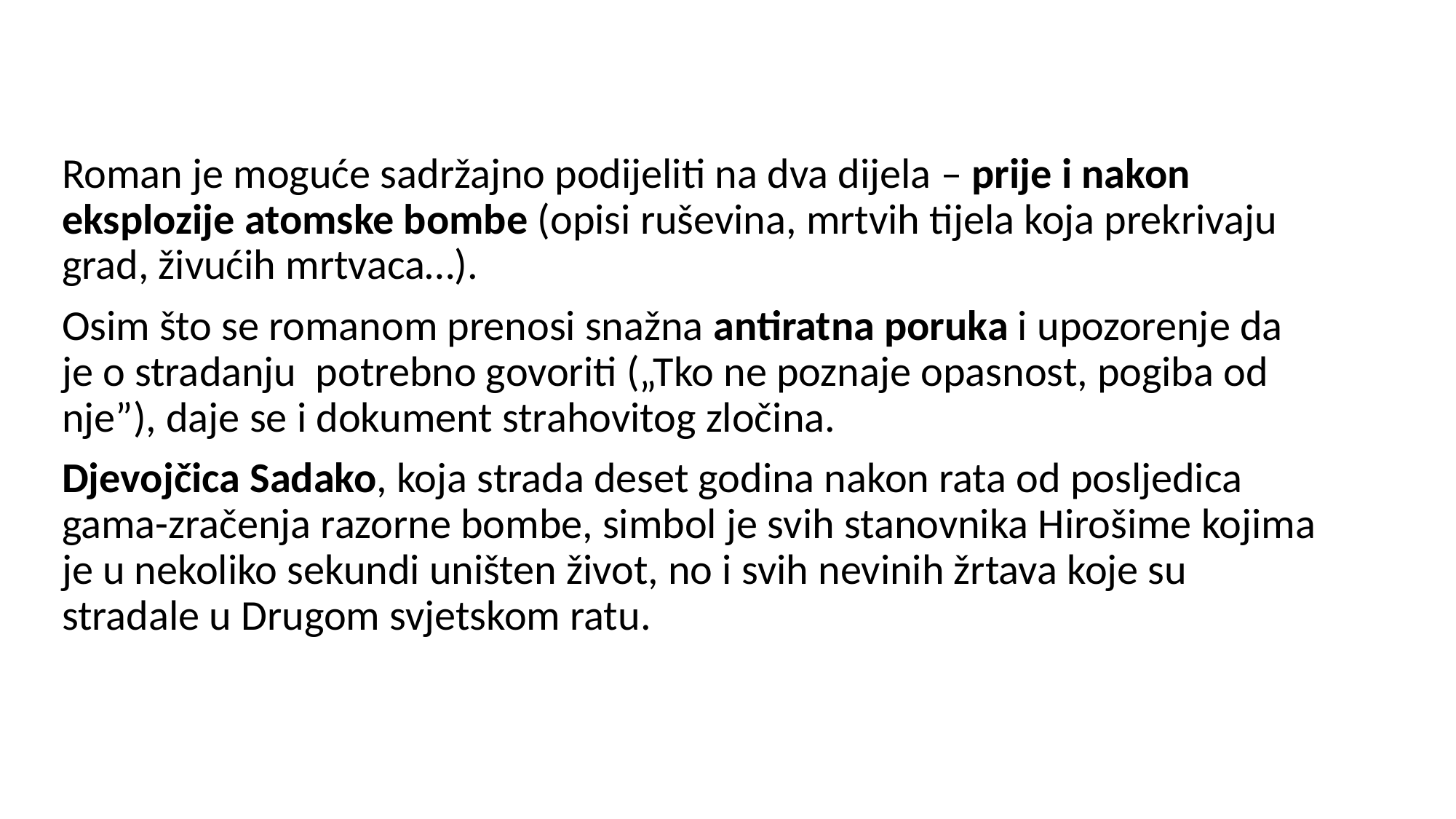

Roman je moguće sadržajno podijeliti na dva dijela – prije i nakon eksplozije atomske bombe (opisi ruševina, mrtvih tijela koja prekrivaju grad, živućih mrtvaca…).
Osim što se romanom prenosi snažna antiratna poruka i upozorenje da je o stradanju  potrebno govoriti („Tko ne poznaje opasnost, pogiba od nje”), daje se i dokument strahovitog zločina.
Djevojčica Sadako, koja strada deset godina nakon rata od posljedica gama-zračenja razorne bombe, simbol je svih stanovnika Hirošime kojima je u nekoliko sekundi uništen život, no i svih nevinih žrtava koje su stradale u Drugom svjetskom ratu.